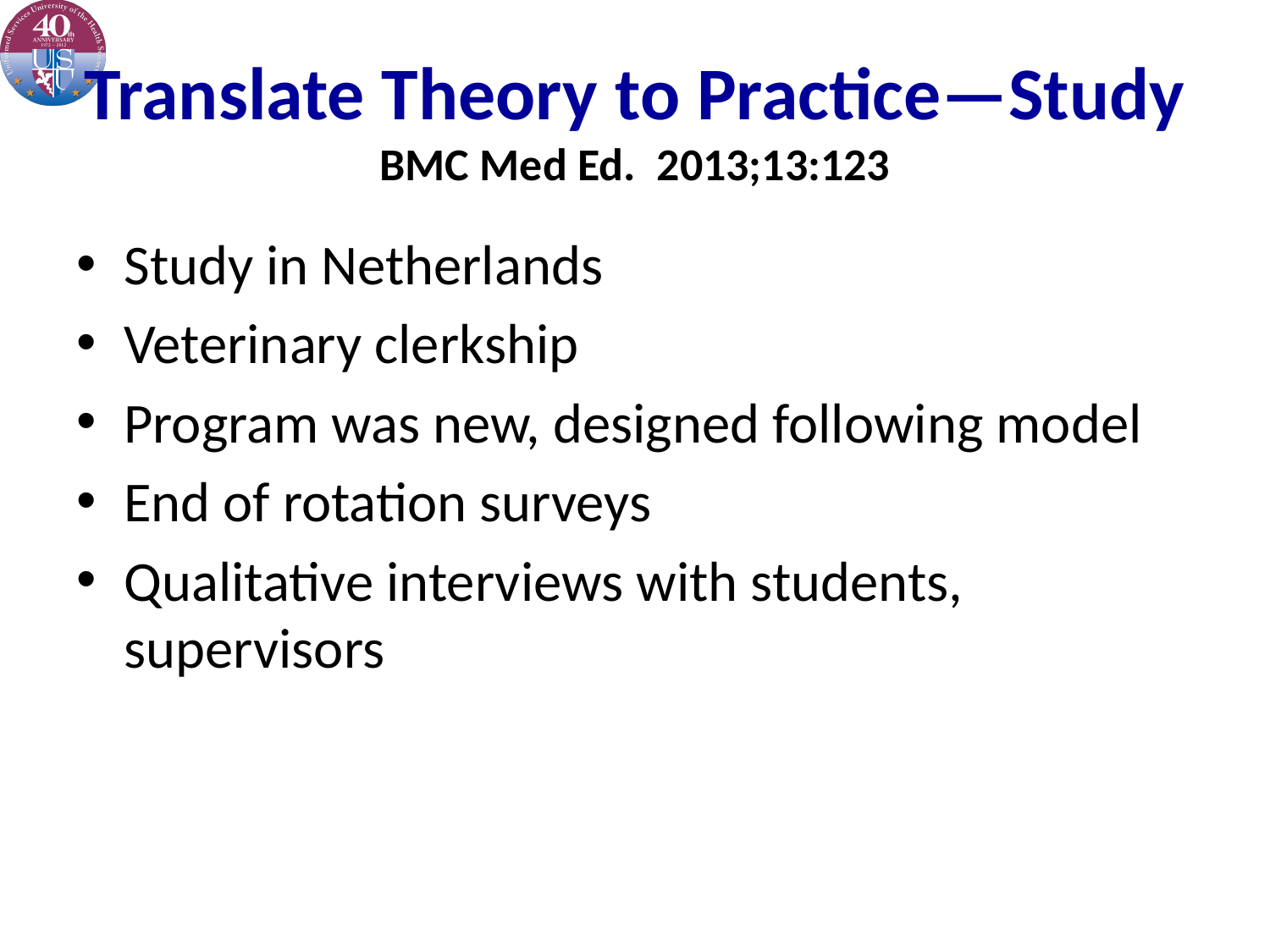

# Translate Theory to Practice—Study BMC Med Ed.  2013;13:123
Study in Netherlands
Veterinary clerkship
Program was new, designed following model
End of rotation surveys
Qualitative interviews with students, supervisors